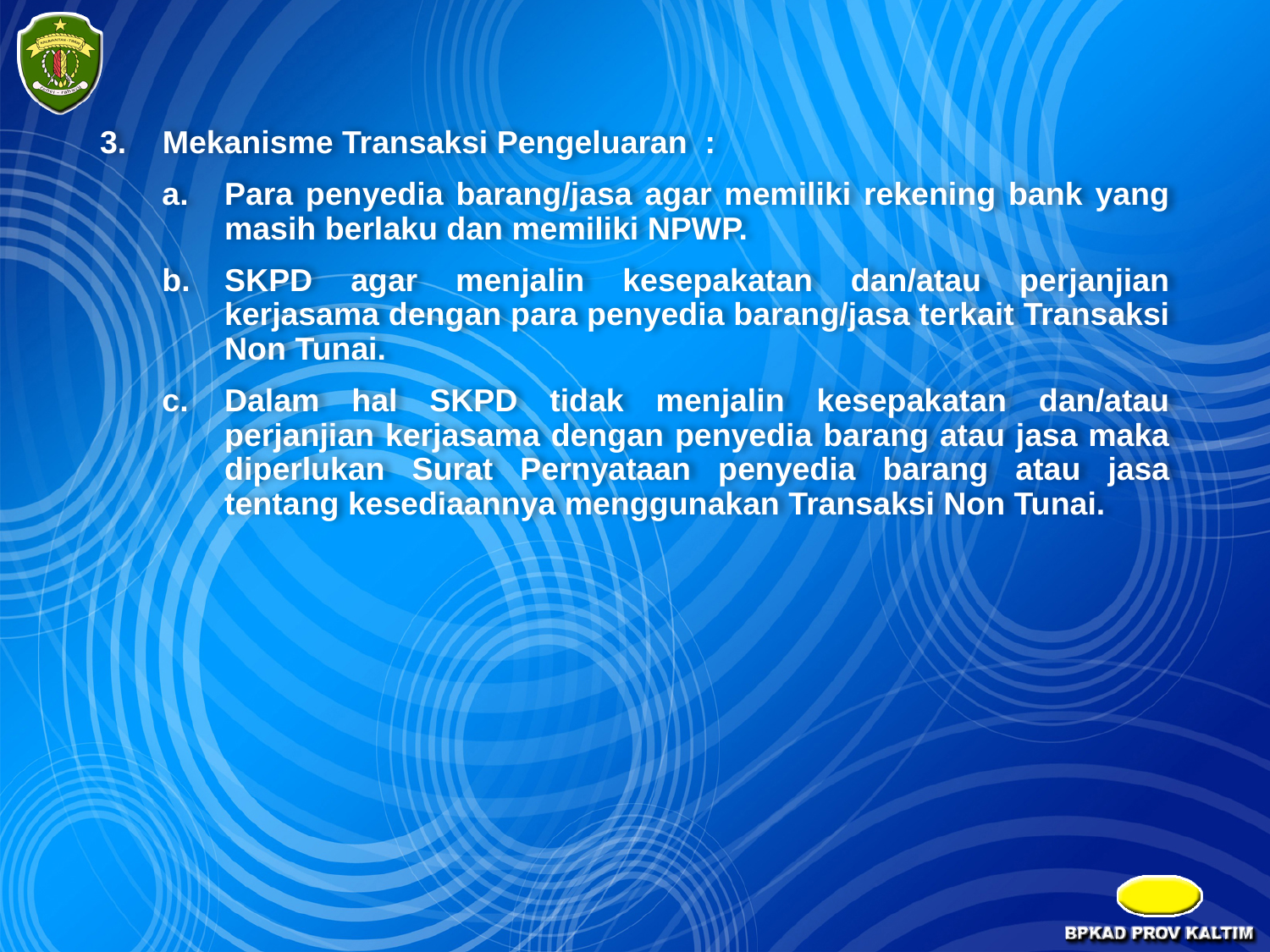

Mekanisme Transaksi Pengeluaran  :
Para penyedia barang/jasa agar memiliki rekening bank yang masih berlaku dan memiliki NPWP.
SKPD agar menjalin kesepakatan dan/atau perjanjian kerjasama dengan para penyedia barang/jasa terkait Transaksi Non Tunai.
Dalam hal SKPD tidak menjalin kesepakatan dan/atau perjanjian kerjasama dengan penyedia barang atau jasa maka diperlukan Surat Pernyataan penyedia barang atau jasa tentang kesediaannya menggunakan Transaksi Non Tunai.